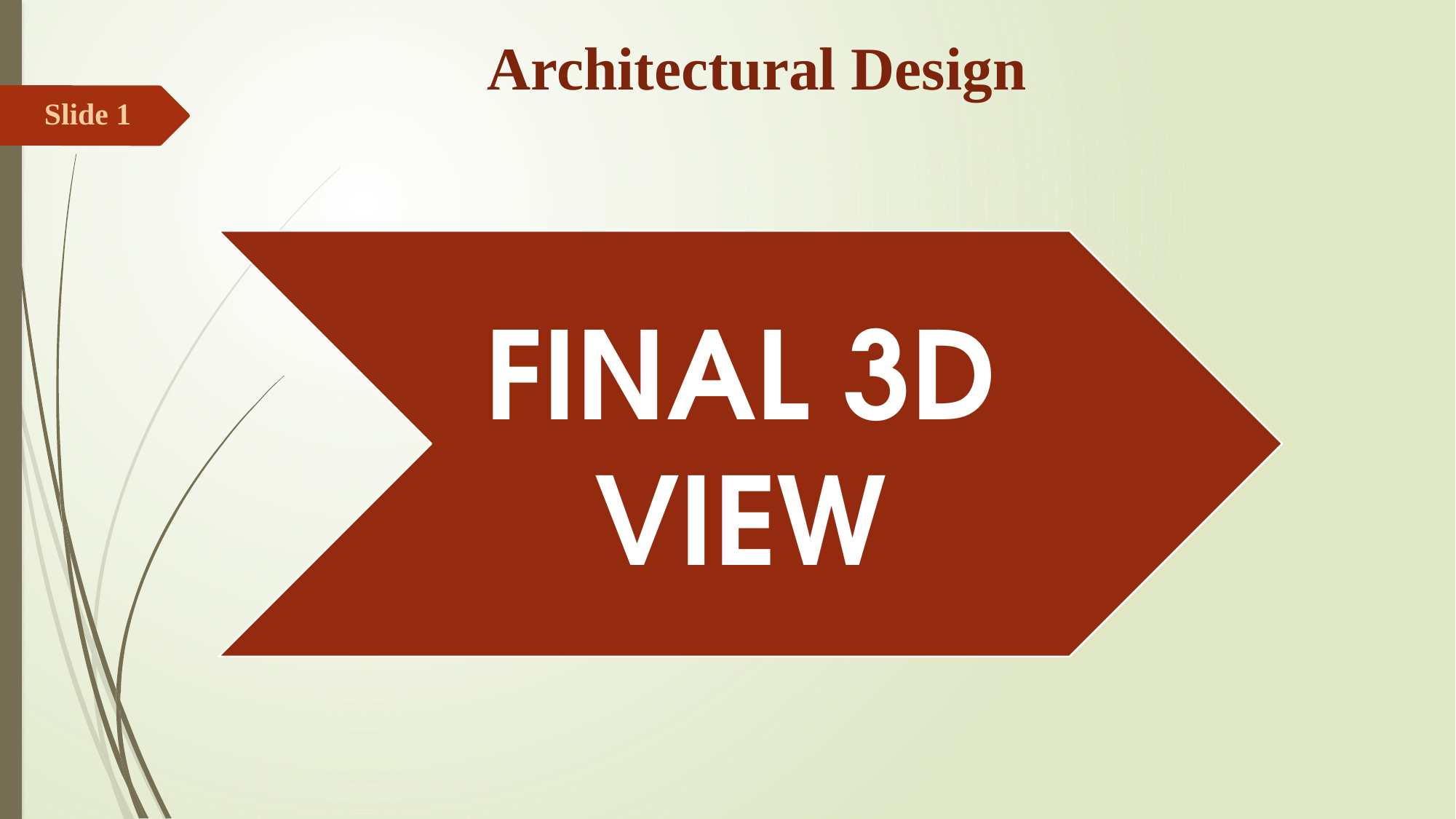

# Architectural Design
Slide 1

Final 3D
View